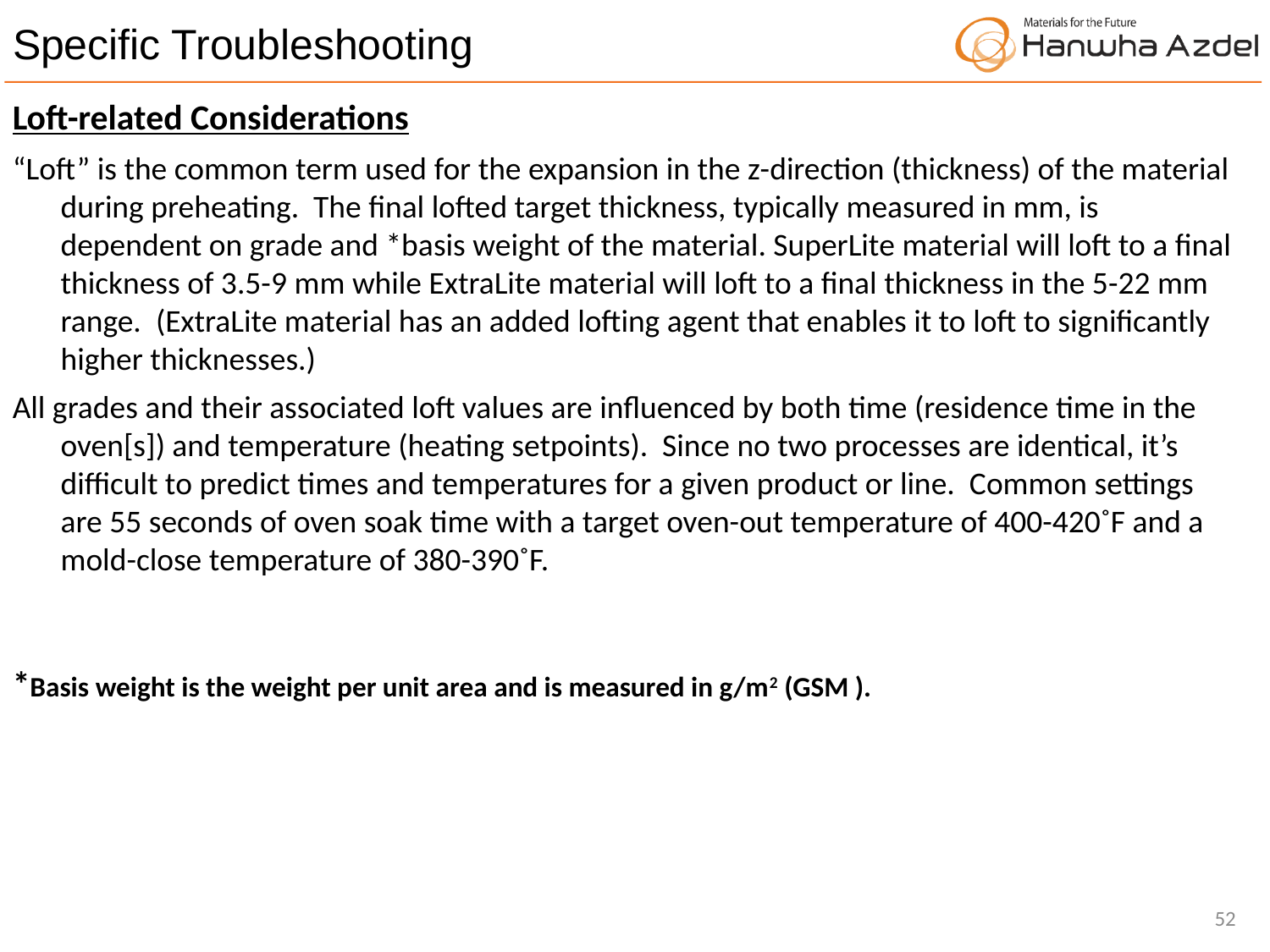

Specific Troubleshooting
Loft-related Considerations
“Loft” is the common term used for the expansion in the z-direction (thickness) of the material during preheating.  The final lofted target thickness, typically measured in mm, is dependent on grade and *basis weight of the material. SuperLite material will loft to a final thickness of 3.5-9 mm while ExtraLite material will loft to a final thickness in the 5-22 mm range.  (ExtraLite material has an added lofting agent that enables it to loft to significantly higher thicknesses.)
All grades and their associated loft values are influenced by both time (residence time in the oven[s]) and temperature (heating setpoints).  Since no two processes are identical, it’s difficult to predict times and temperatures for a given product or line.  Common settings are 55 seconds of oven soak time with a target oven-out temperature of 400-420˚F and a mold-close temperature of 380-390˚F.

*Basis weight is the weight per unit area and is measured in g/m2 (GSM ).

52